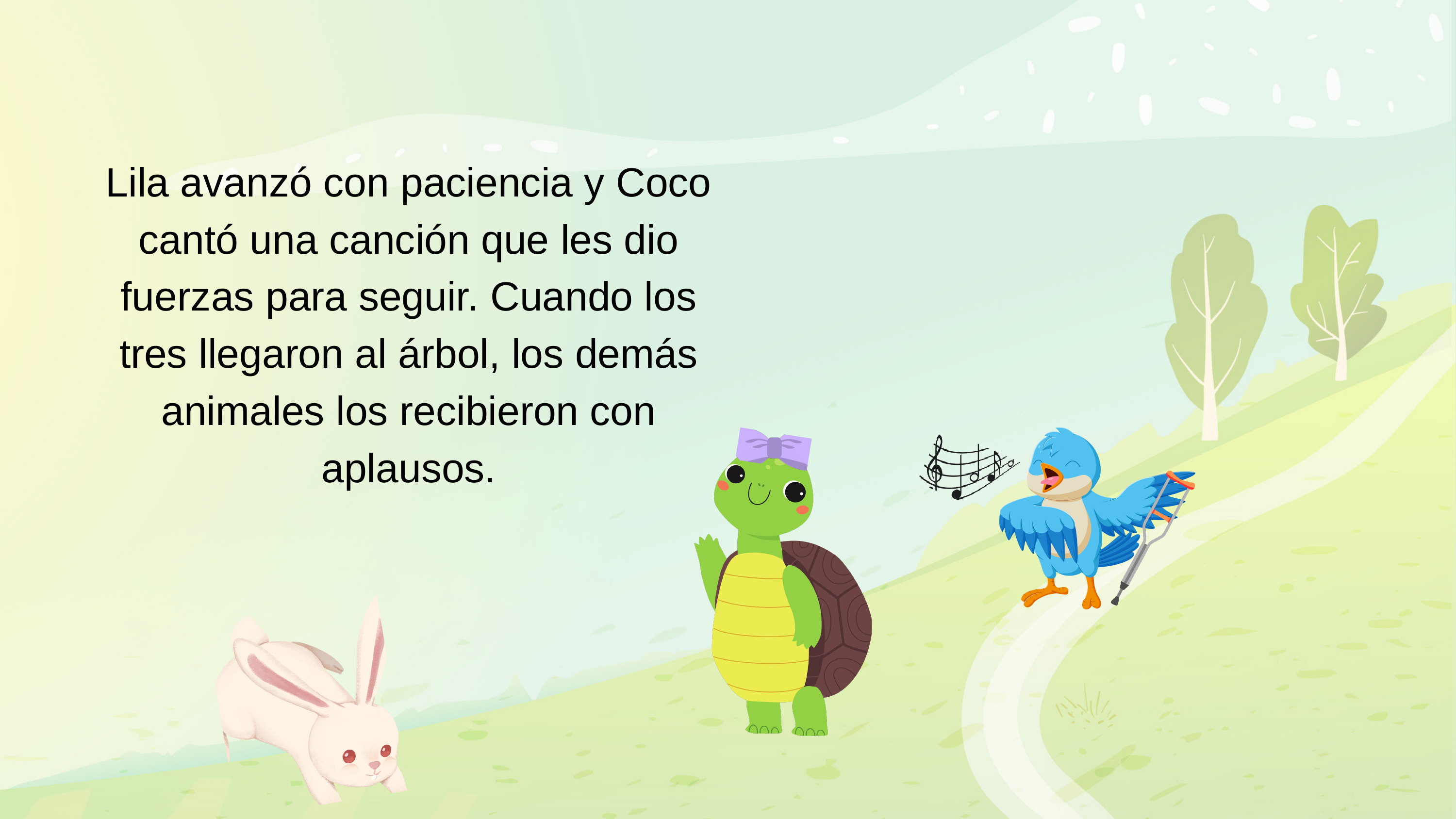

Lila avanzó con paciencia y Coco cantó una canción que les dio fuerzas para seguir. Cuando los tres llegaron al árbol, los demás animales los recibieron con aplausos.